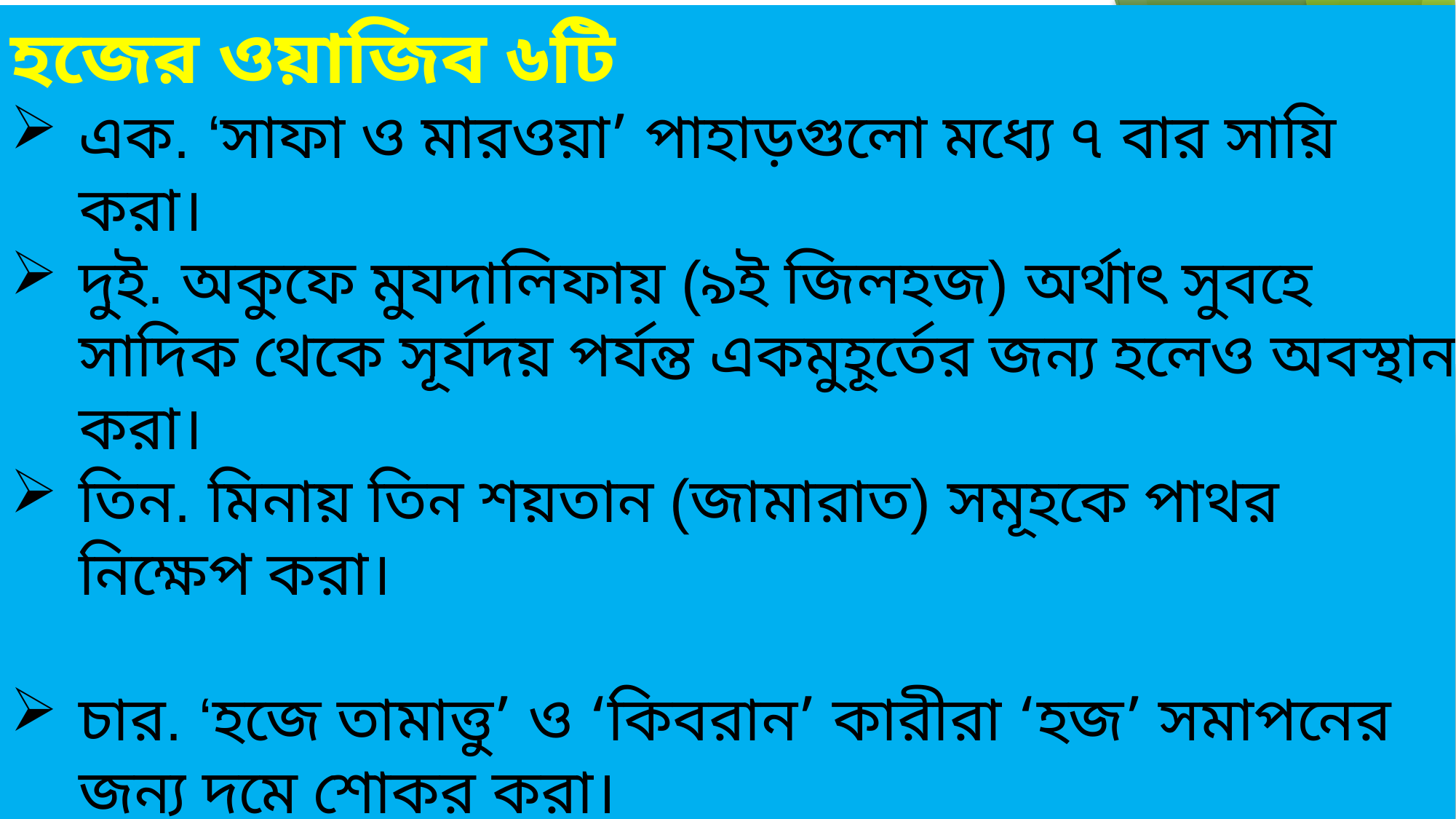

হজের ওয়াজিব ৬টি
এক. ‘সাফা ও মারওয়া’ পাহাড়গুলো মধ্যে ৭ বার সায়ি করা।
দুই. অকুফে মুযদালিফায় (৯ই জিলহজ) অর্থাৎ সুবহে সাদিক থেকে সূর্যদয় পর্যন্ত একমুহূর্তের জন্য হলেও অবস্থান করা।
তিন. মিনায় তিন শয়তান (জামারাত) সমূহকে পাথর নিক্ষেপ করা।

চার. ‘হজে তামাত্তু’ ও ‘কিবরান’ কারীরা ‘হজ’ সমাপনের জন্য দমে শোকর করা।
পাঁচ. ইহরাম খোলার পূর্বে মাথার চুল কাটা।
ছয়. মক্কার বাইরের লোকদের জন্য তাওয়াফে বিদা অর্থাৎ মক্কা থেকে বিদায়কালে তাওয়াফ করা।